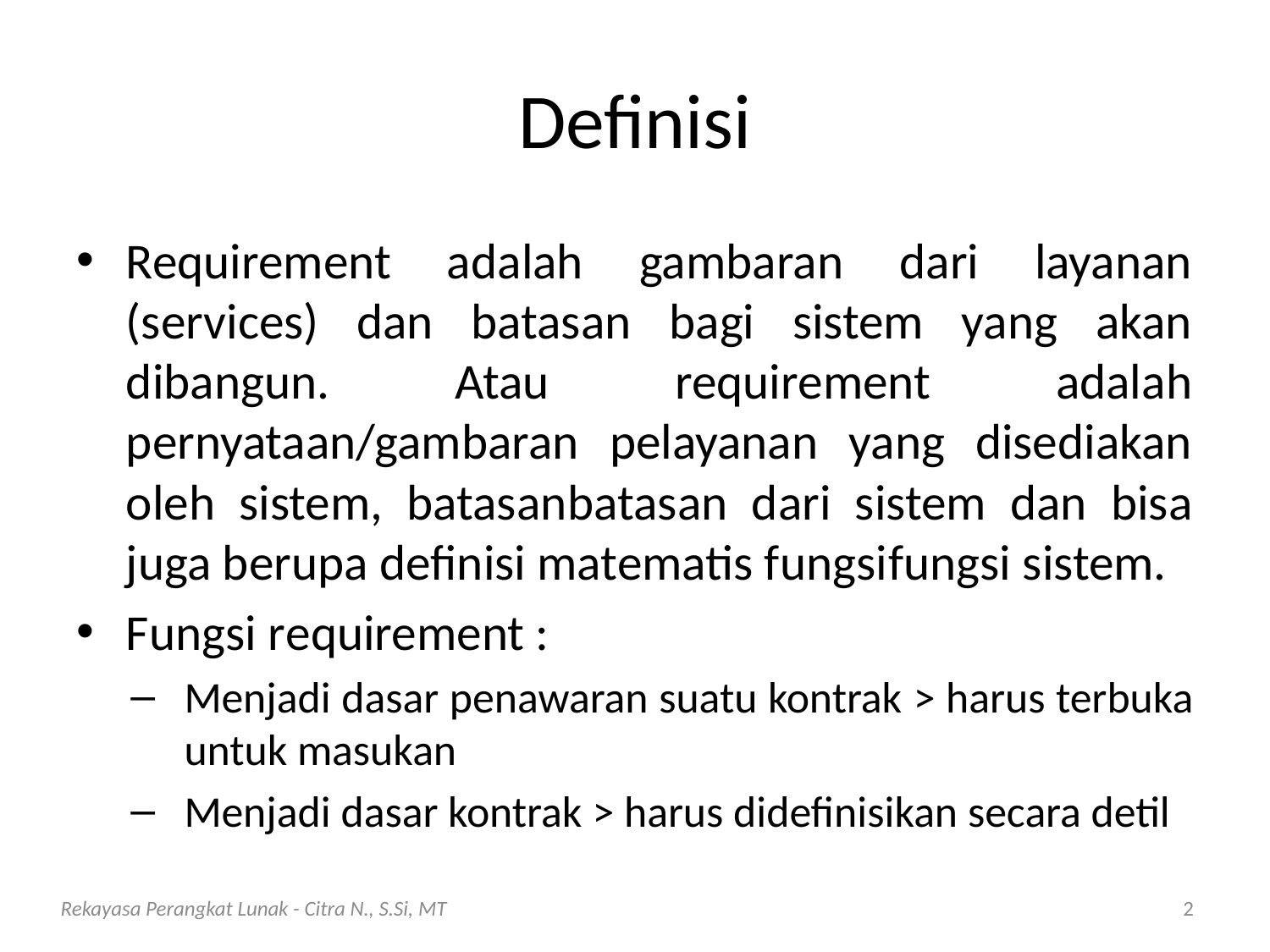

# Definisi
Requirement adalah gambaran dari layanan (services) dan batasan bagi sistem yang akan dibangun. Atau requirement adalah pernyataan/gambaran pelayanan yang disediakan oleh sistem, batasan­batasan dari sistem dan bisa juga berupa definisi matematis fungsi­fungsi sistem.
Fungsi requirement :
Menjadi dasar penawaran suatu kontrak ­­> harus terbuka untuk masukan
Menjadi dasar kontrak ­­> harus didefinisikan secara detil

Rekayasa Perangkat Lunak - Citra N., S.Si, MT
2